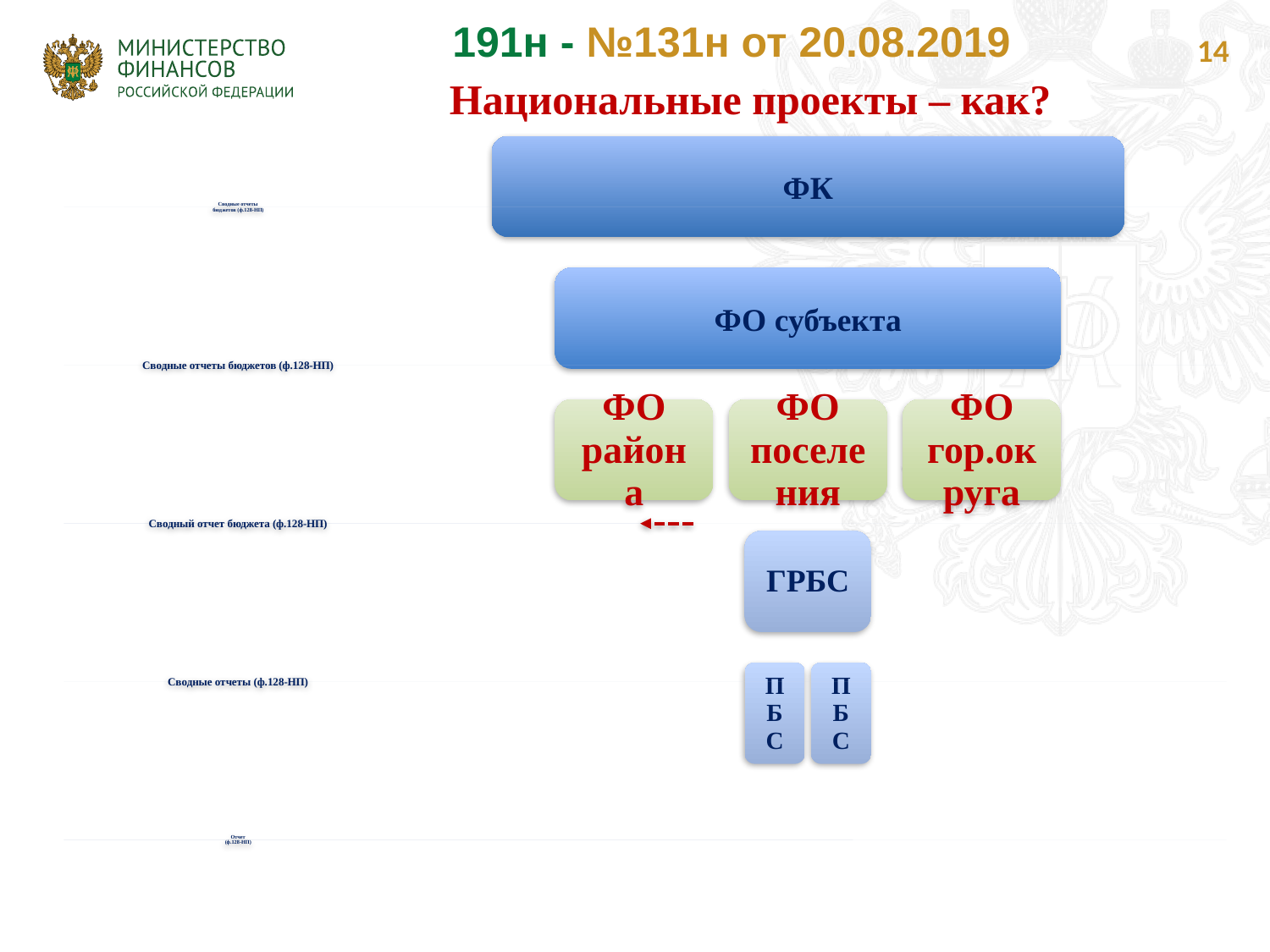

191н - №131н от 20.08.2019
14
Национальные проекты – как?
ФК
ФО субъекта
ФО района
Сводные отчеты (ф.128-НП)
Отчет
(ф.128-НП)
Сводный отчет бюджета (ф.128-НП)
Сводные отчеты бюджетов (ф.128-НП)
Сводные отчеты
бюджетов (ф.128-НП)
ФО гор.округа
ФО поселения
ГРБС
ПБС
ПБС